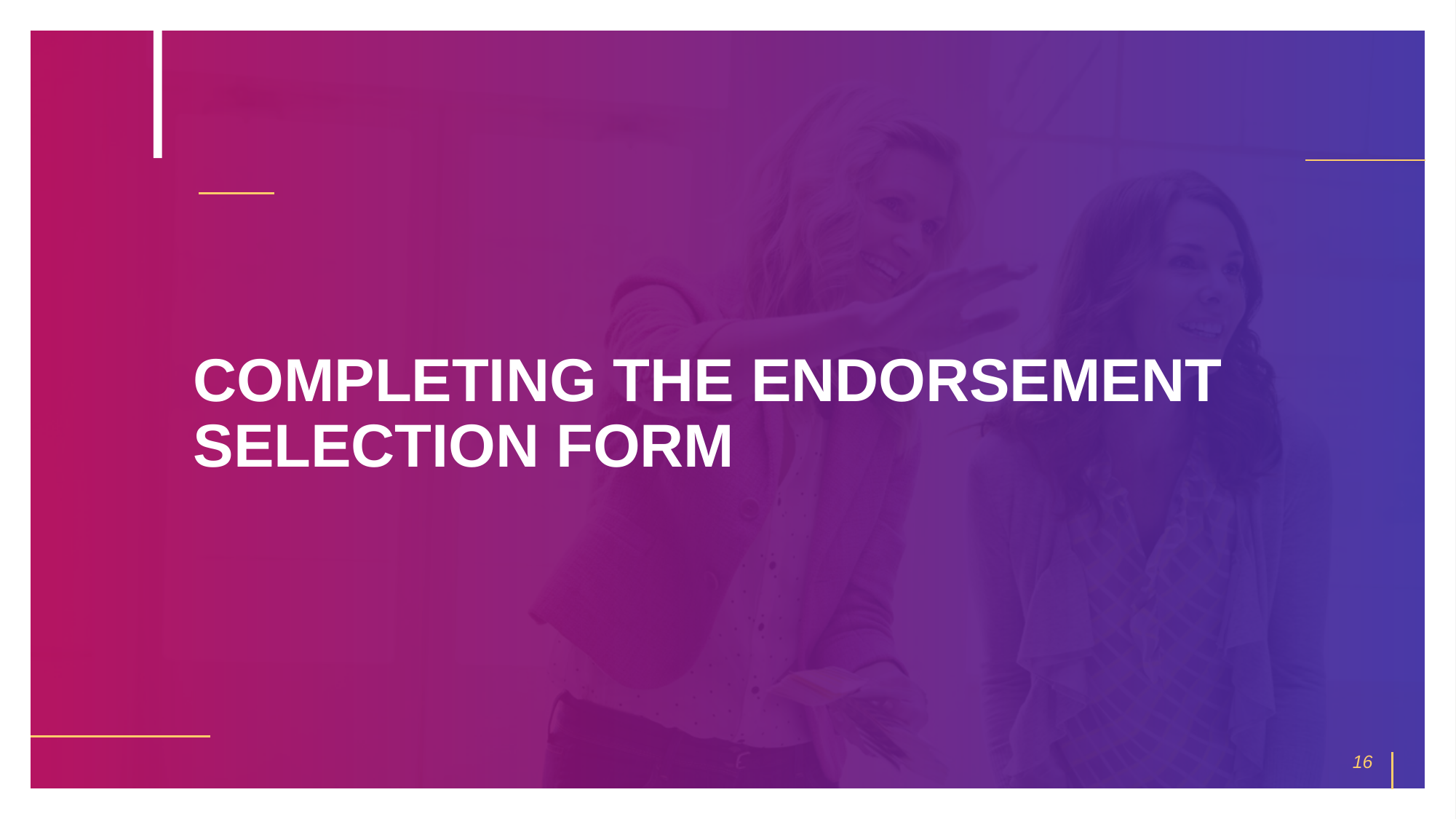

# COMPLETING THE ENDORSEMENT SELECTION FORM
16